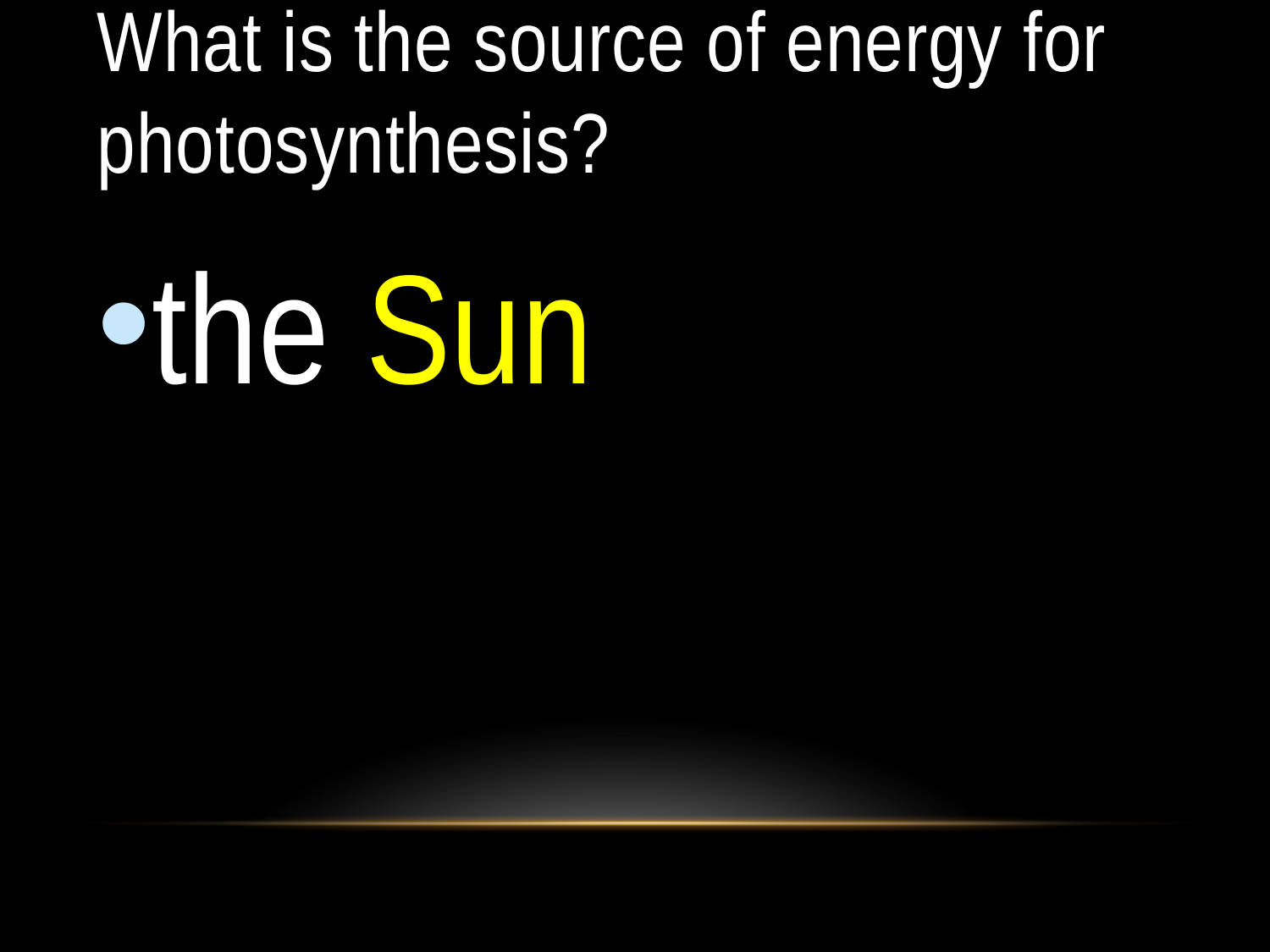

# What is the source of energy for photosynthesis?
the Sun